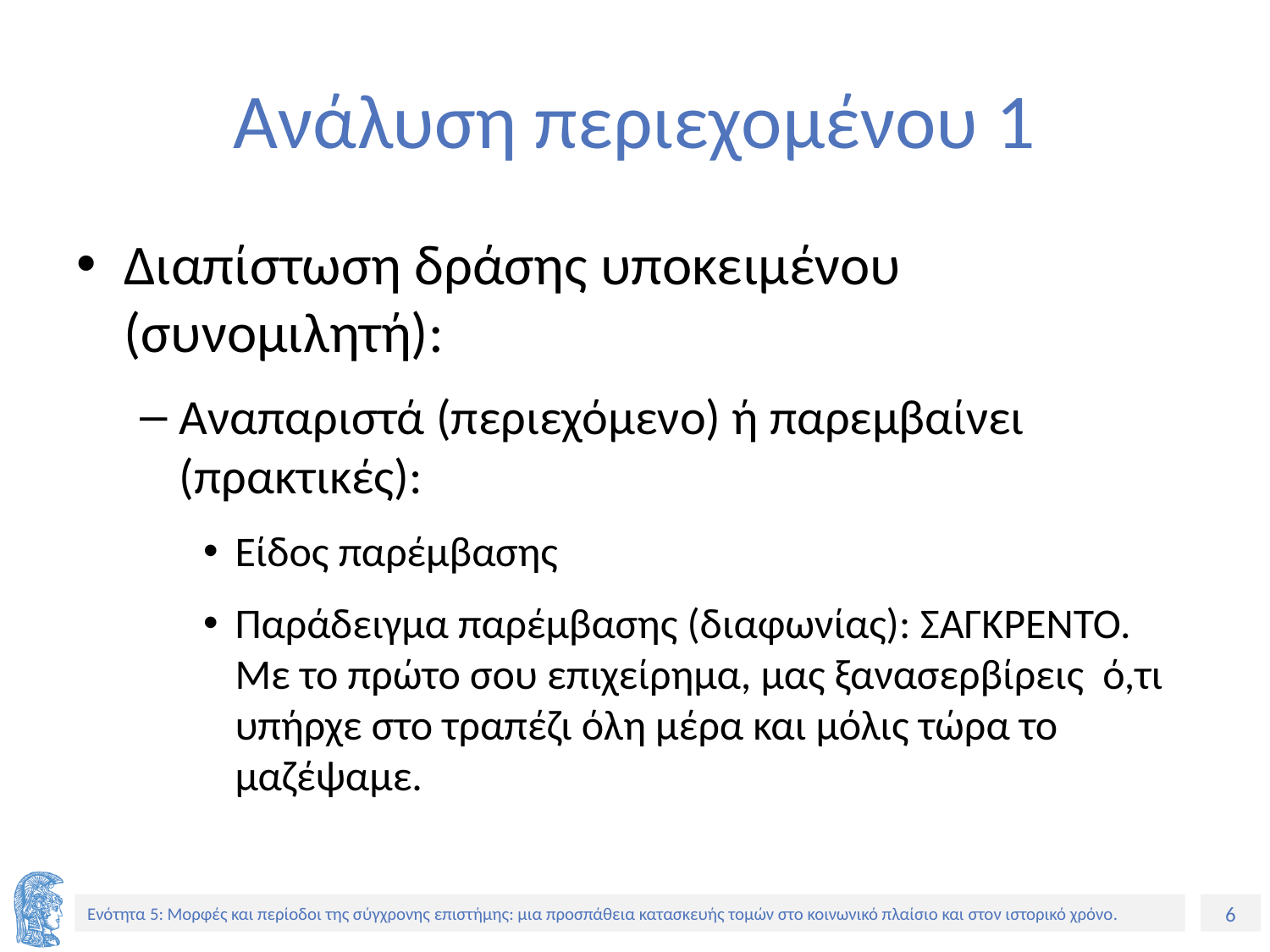

# Ανάλυση περιεχομένου 1
Διαπίστωση δράσης υποκειμένου (συνομιλητή):
Αναπαριστά (περιεχόμενο) ή παρεμβαίνει (πρακτικές):
Είδος παρέμβασης
Παράδειγμα παρέμβασης (διαφωνίας): ΣΑΓΚΡΕΝΤΟ. Με το πρώτο σου επιχείρημα, μας ξανασερβίρεις  ό,τι υπήρχε στο τραπέζι όλη μέρα και μόλις τώρα το μαζέψαμε.